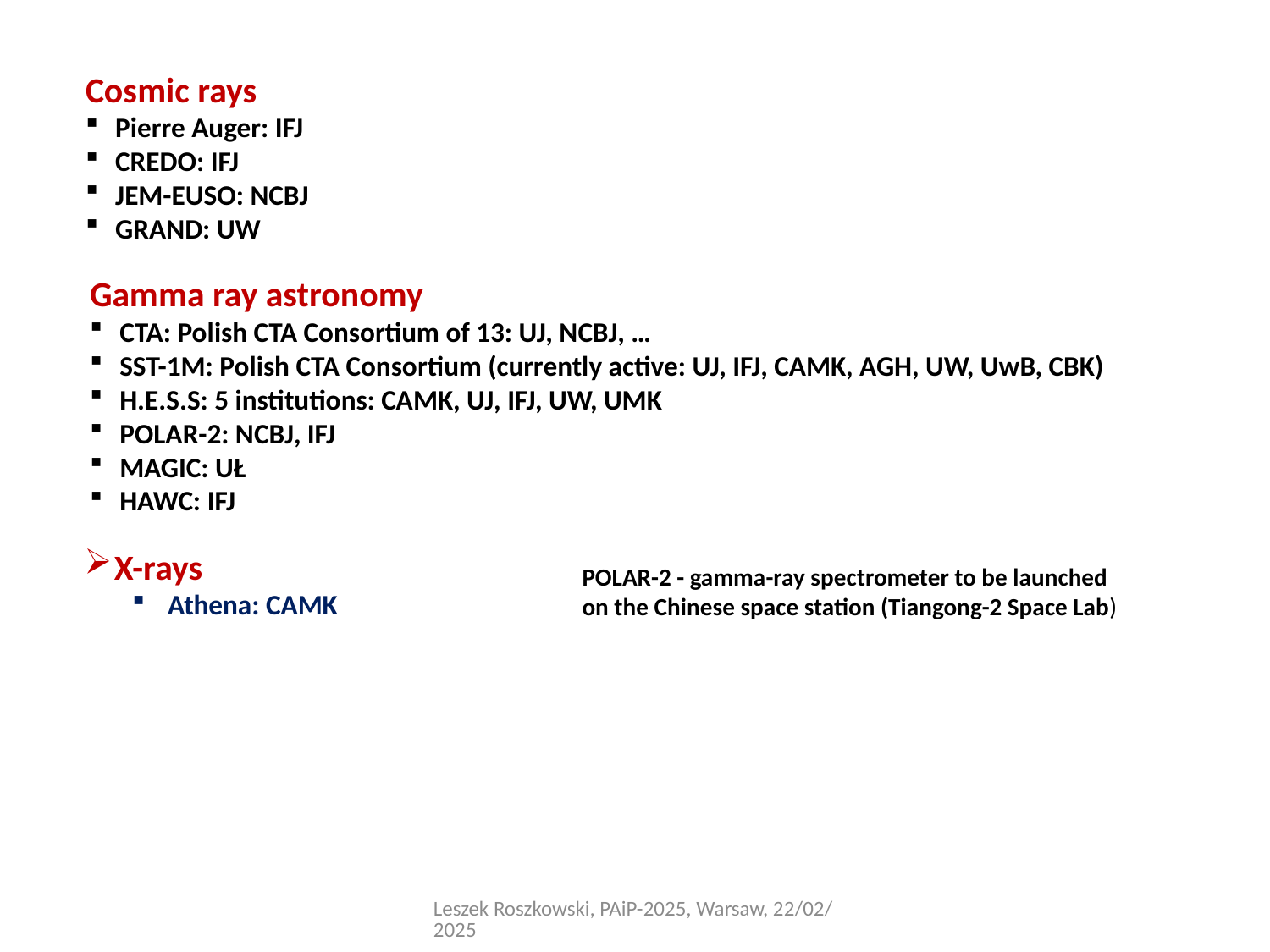

Cosmic rays
Pierre Auger: IFJ
CREDO: IFJ
JEM-EUSO: NCBJ
GRAND: UW
Gamma ray astronomy
CTA: Polish CTA Consortium of 13: UJ, NCBJ, …
SST-1M: Polish CTA Consortium (currently active: UJ, IFJ, CAMK, AGH, UW, UwB, CBK)
H.E.S.S: 5 institutions: CAMK, UJ, IFJ, UW, UMK
POLAR-2: NCBJ, IFJ
MAGIC: UŁ
HAWC: IFJ
X-rays
Athena: CAMK
POLAR-2 - gamma-ray spectrometer to be launched
on the Chinese space station (Tiangong-2 Space Lab)
Leszek Roszkowski, PAiP-2025, Warsaw, 22/02/2025